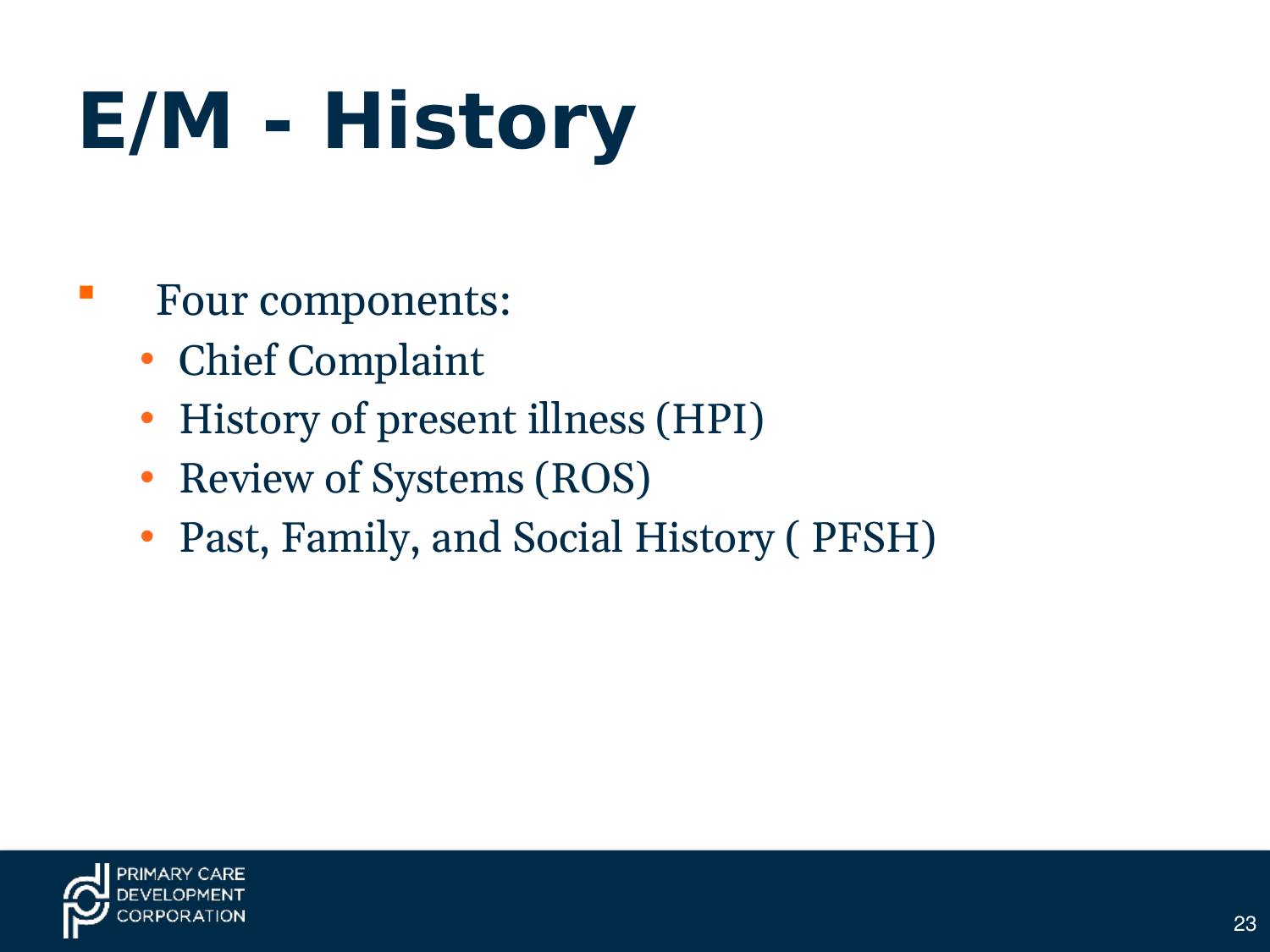

# E/M - History
Four components:
Chief Complaint
History of present illness (HPI)
Review of Systems (ROS)
Past, Family, and Social History ( PFSH)
23